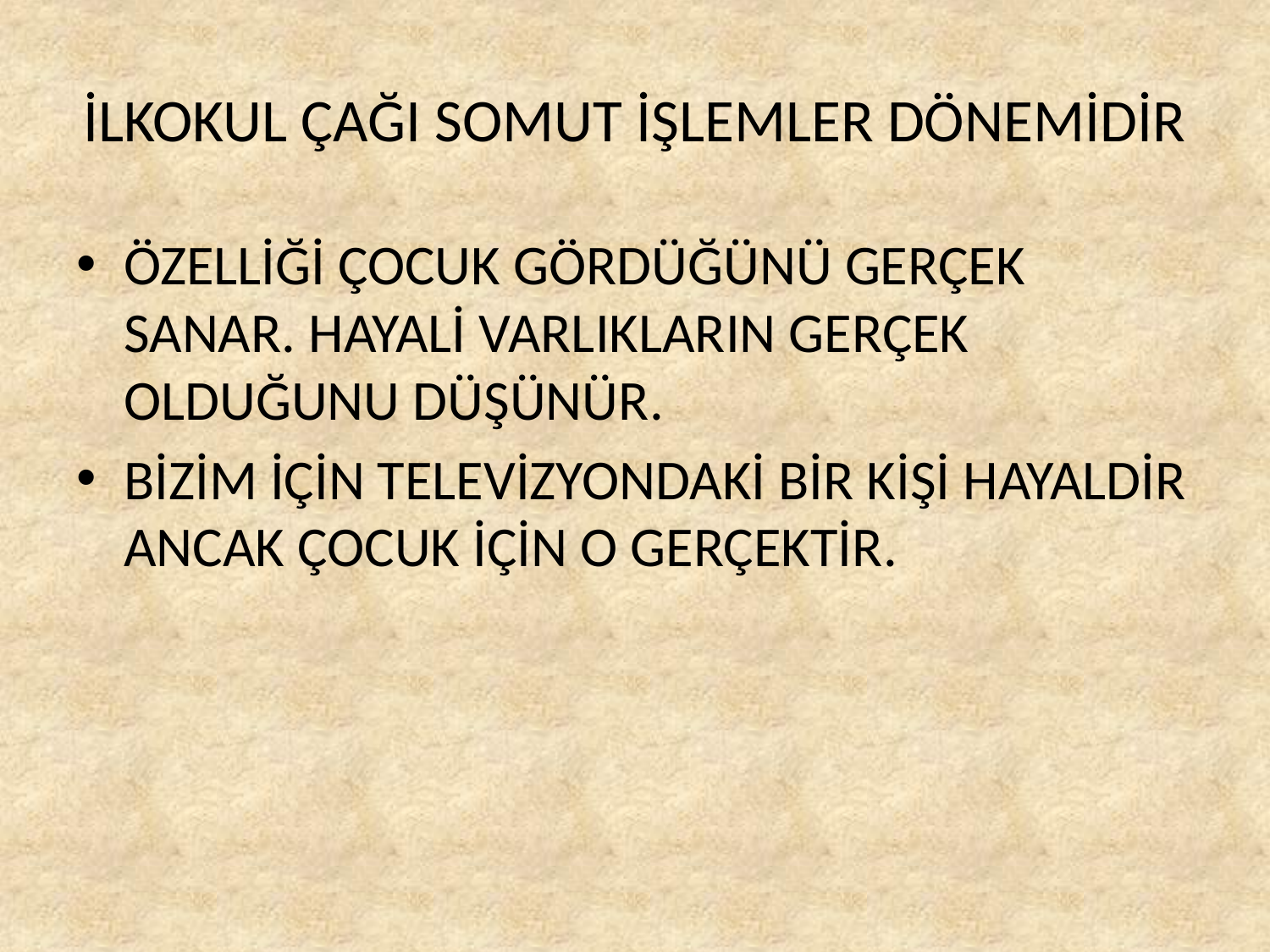

# İLKOKUL ÇAĞI SOMUT İŞLEMLER DÖNEMİDİR
ÖZELLİĞİ ÇOCUK GÖRDÜĞÜNÜ GERÇEK SANAR. HAYALİ VARLIKLARIN GERÇEK OLDUĞUNU DÜŞÜNÜR.
BİZİM İÇİN TELEVİZYONDAKİ BİR KİŞİ HAYALDİR ANCAK ÇOCUK İÇİN O GERÇEKTİR.